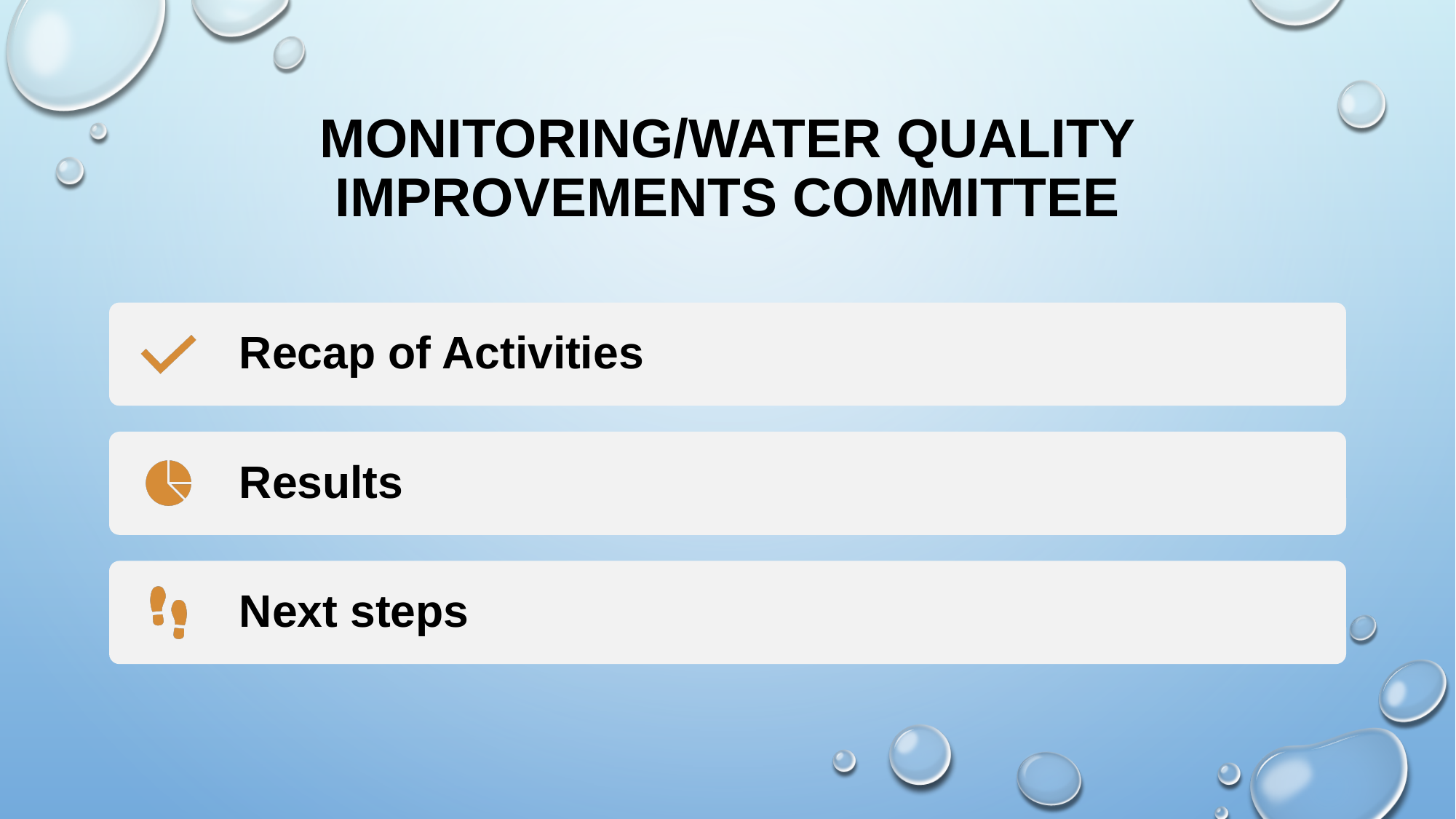

# Monitoring/Water Quality Improvements Committee
Recap of Activities
Results
Next steps